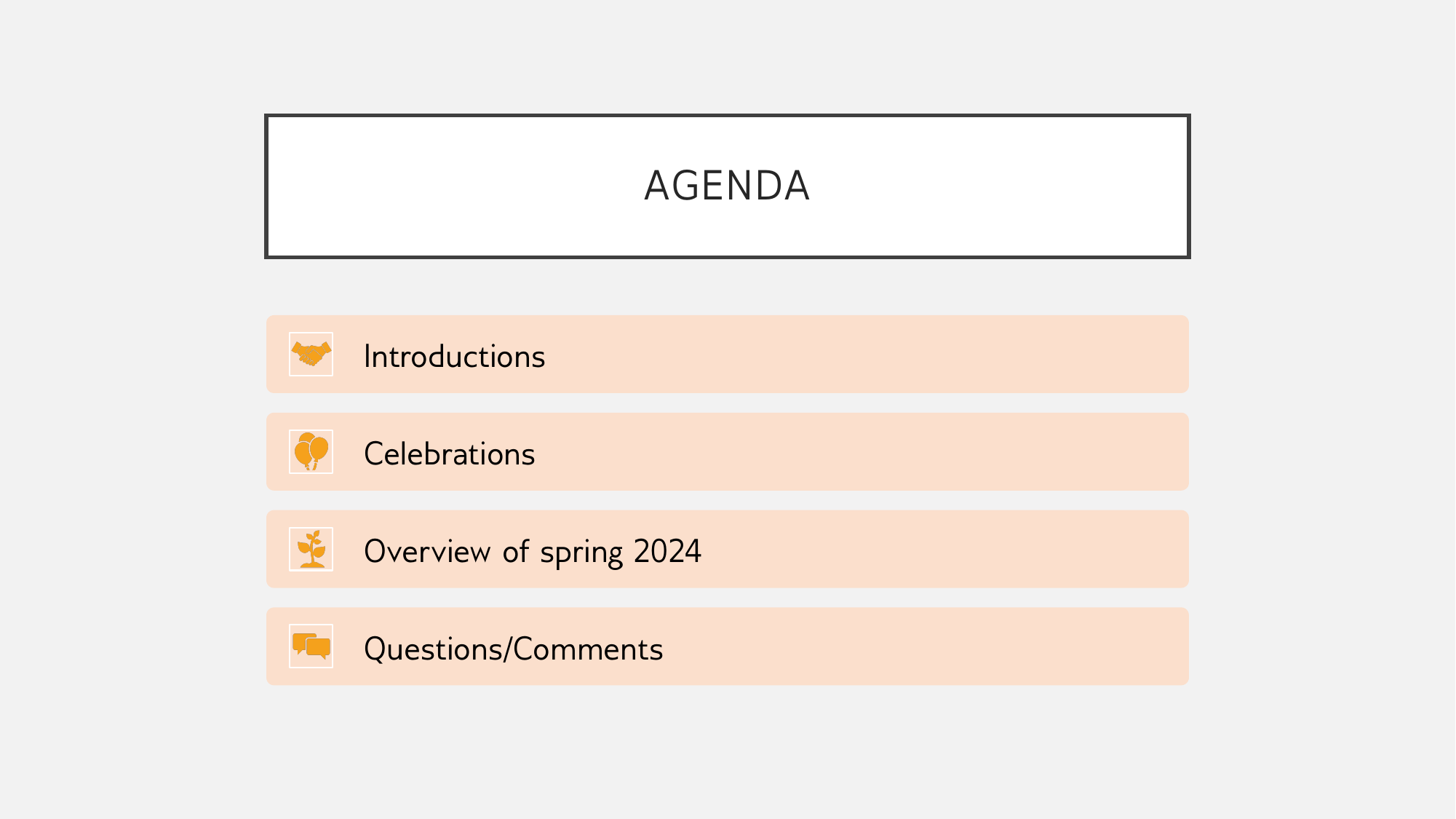

# agenda
Introductions
Celebrations
Overview of spring 2024
Questions/Comments